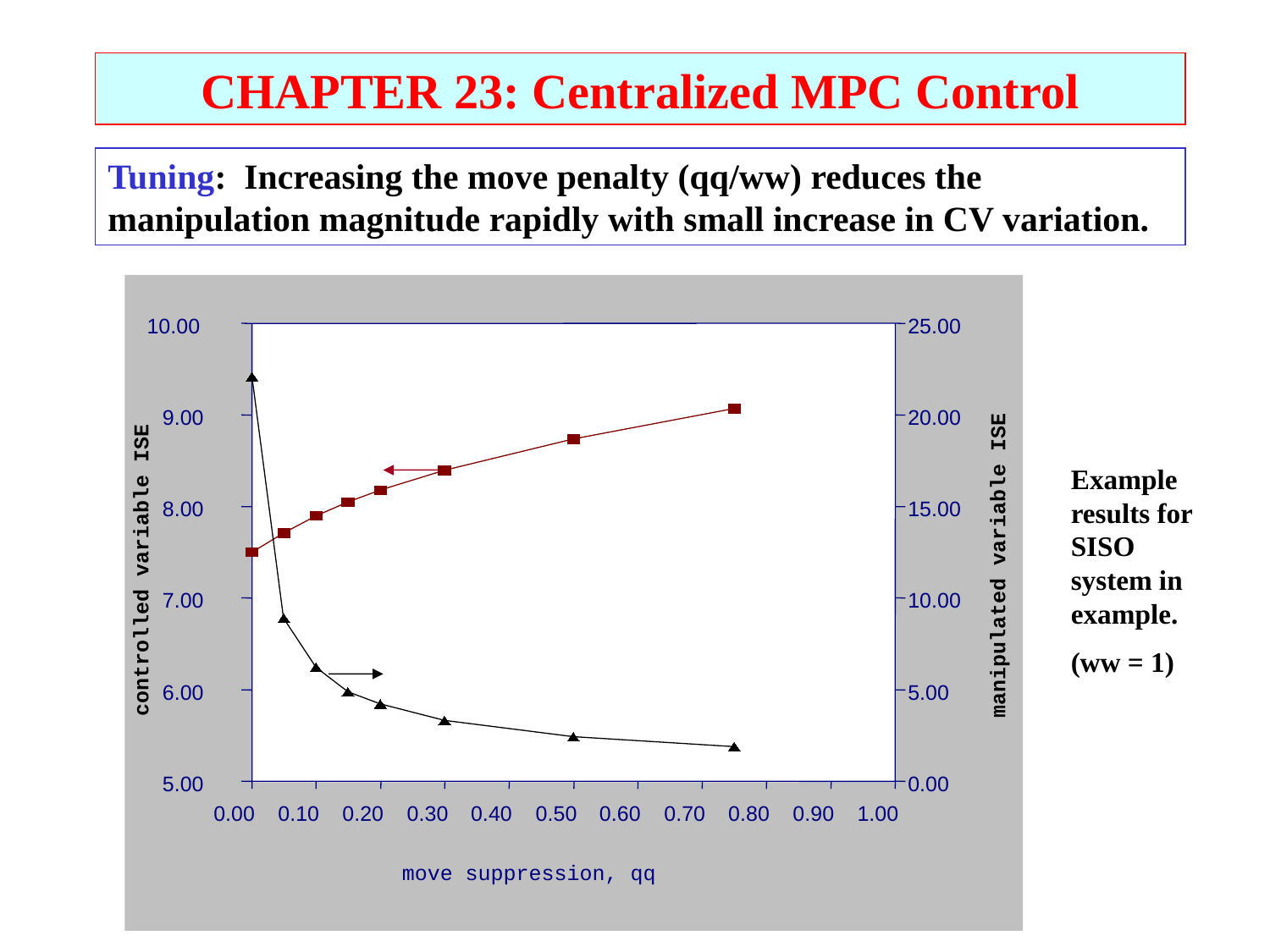

CHAPTER 23: Centralized MPC Control
Tuning:  Increasing the move penalty (qq/ww) reduces the manipulation magnitude rapidly with small increase in CV variation.

10.00
25.00

9.00
20.00

8.00
15.00

manipulated variable ISE
controlled variable ISE
7.00
10.00

6.00
5.00

5.00
0.00

0.00
0.10
0.20
0.30
0.40
0.50
0.60
0.70
0.80
0.90
1.00
move suppression, qq

Example results for SISO system in example.
(ww = 1)